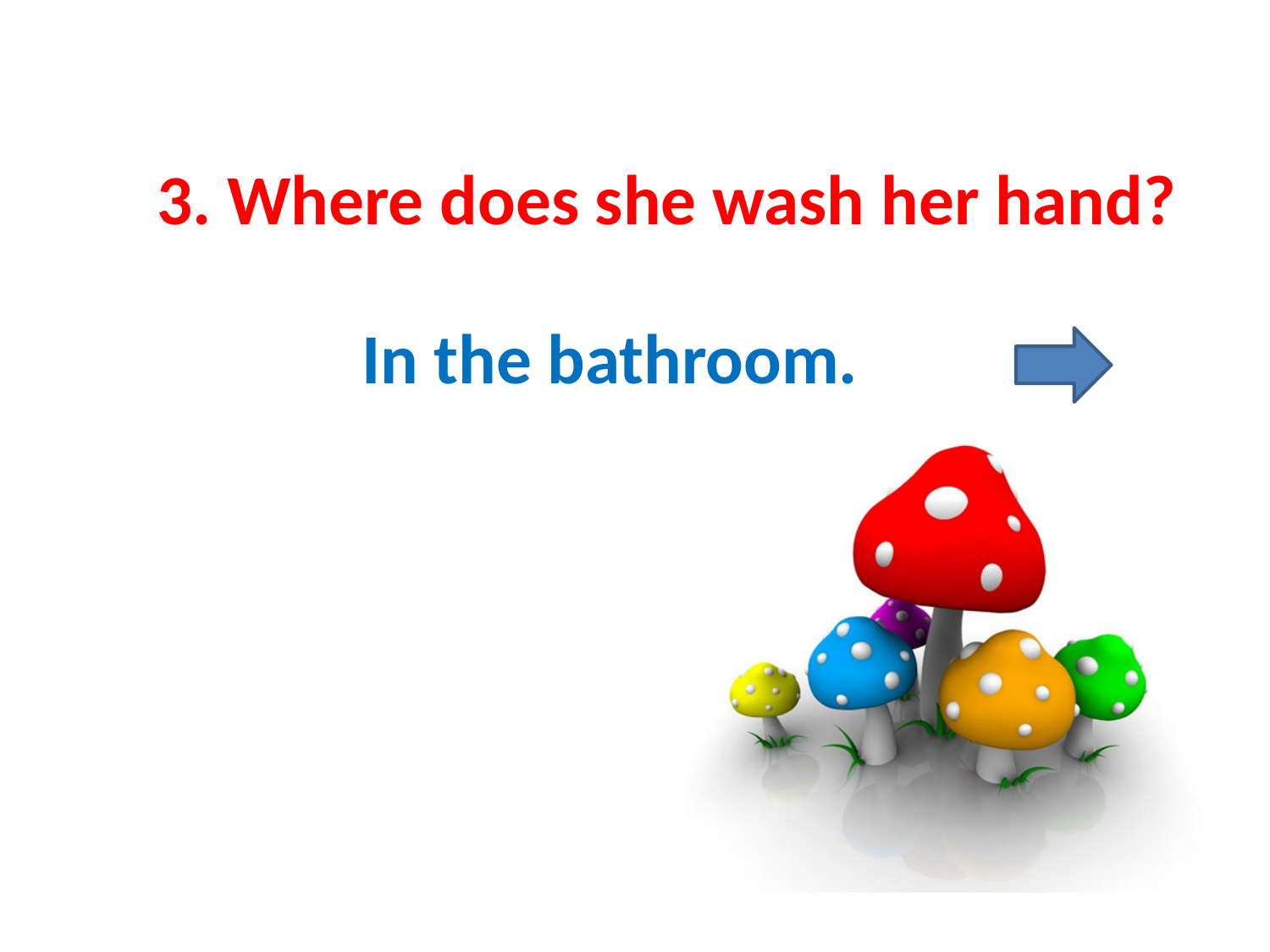

3. Where does she wash her hand?
In the bathroom.